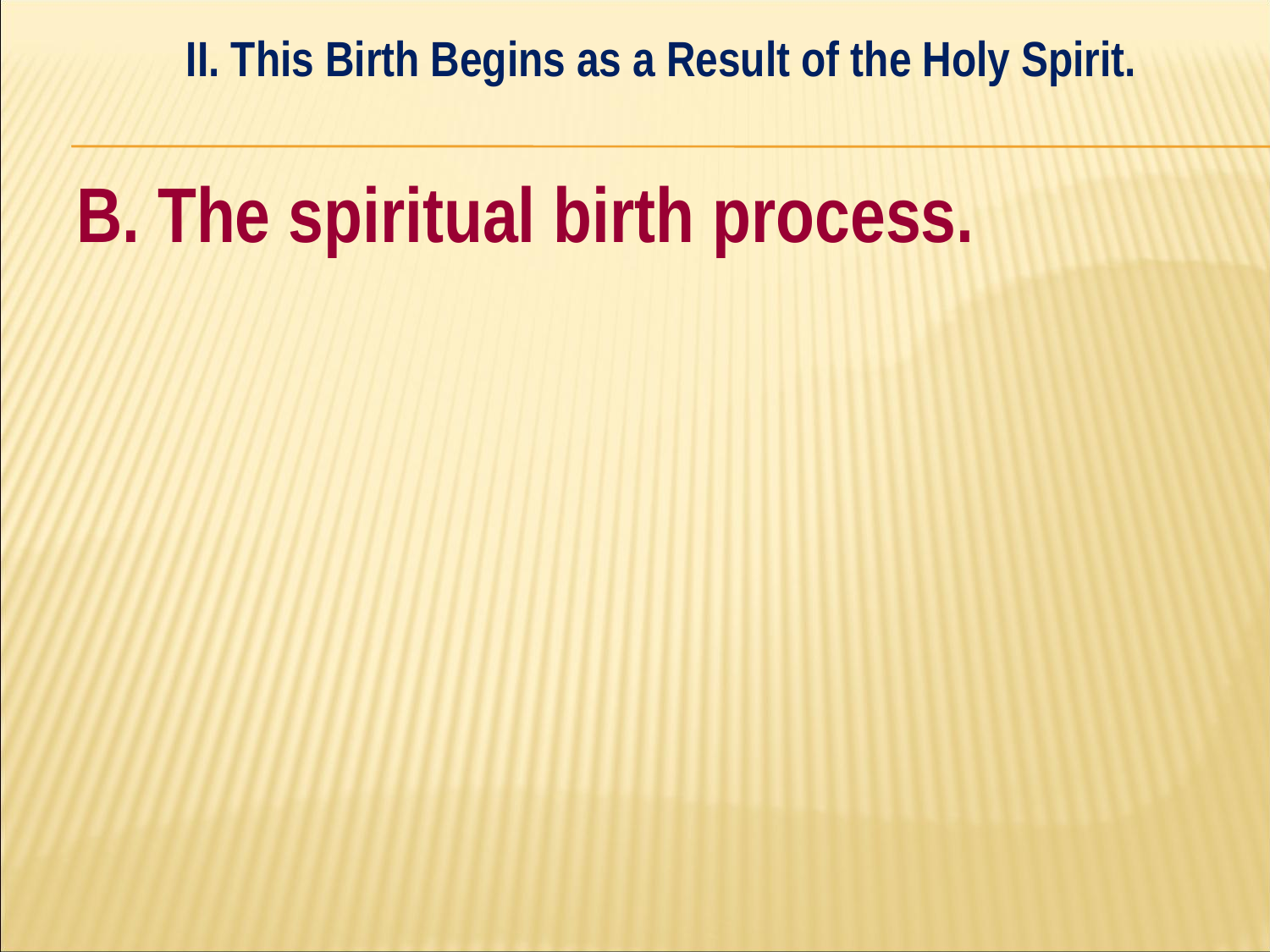

II. This Birth Begins as a Result of the Holy Spirit.
#
B. The spiritual birth process.